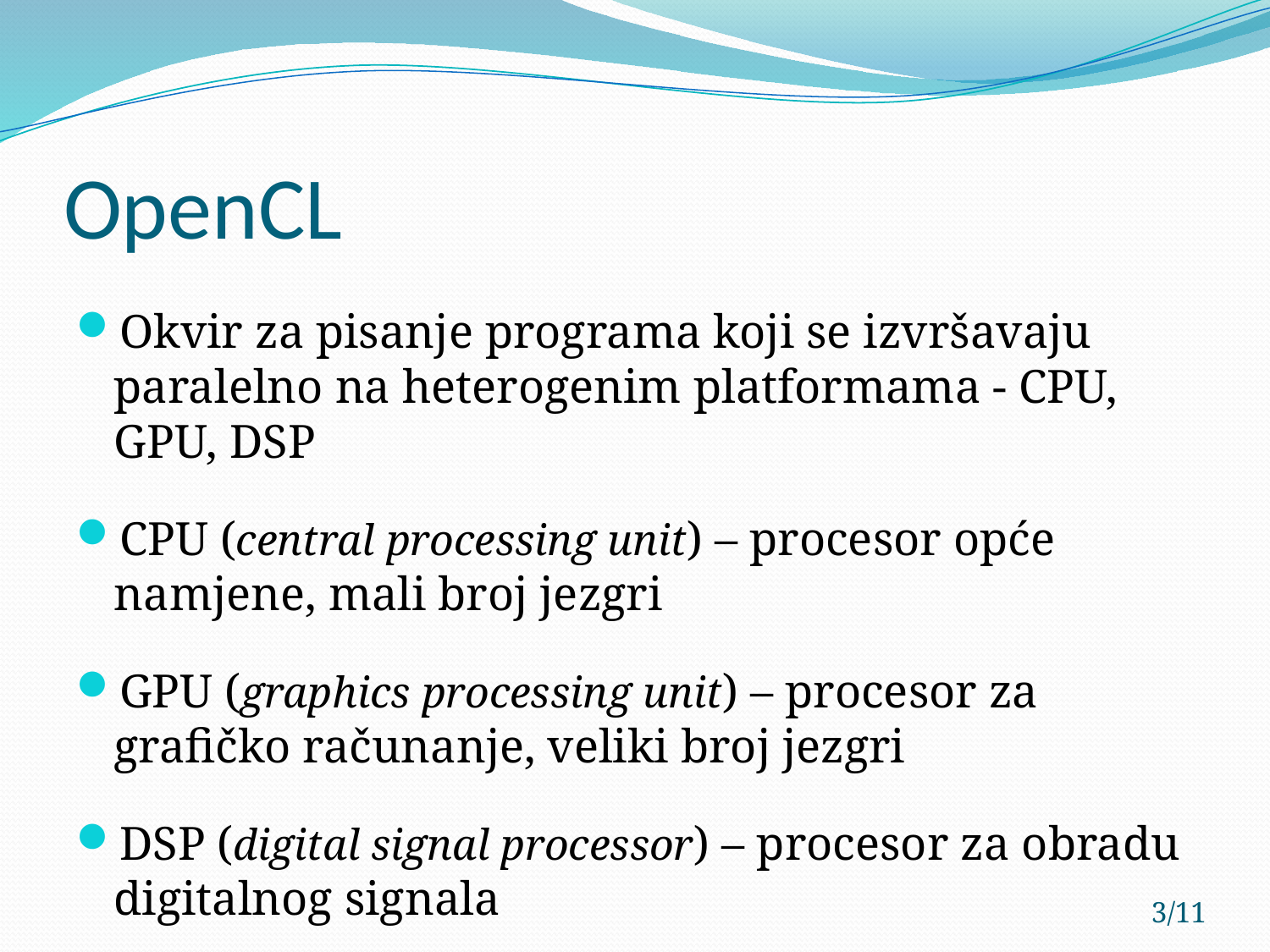

# OpenCL
Okvir za pisanje programa koji se izvršavaju paralelno na heterogenim platformama - CPU, GPU, DSP
CPU (central processing unit) – procesor opće namjene, mali broj jezgri
GPU (graphics processing unit) – procesor za grafičko računanje, veliki broj jezgri
DSP (digital signal processor) – procesor za obradu digitalnog signala

3/11